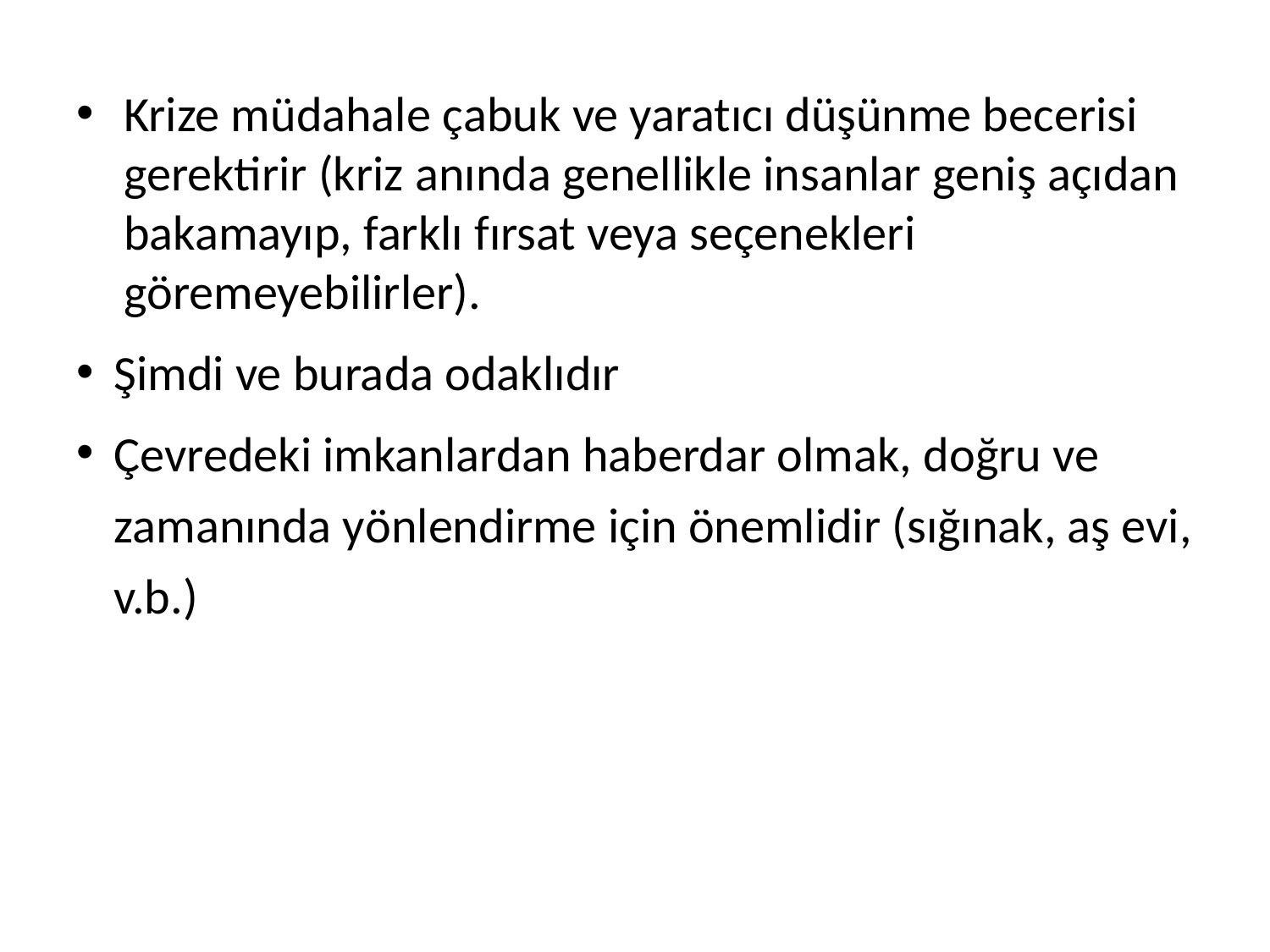

Krize müdahale çabuk ve yaratıcı düşünme becerisi gerektirir (kriz anında genellikle insanlar geniş açıdan bakamayıp, farklı fırsat veya seçenekleri göremeyebilirler).
Şimdi ve burada odaklıdır
Çevredeki imkanlardan haberdar olmak, doğru ve zamanında yönlendirme için önemlidir (sığınak, aş evi, v.b.)